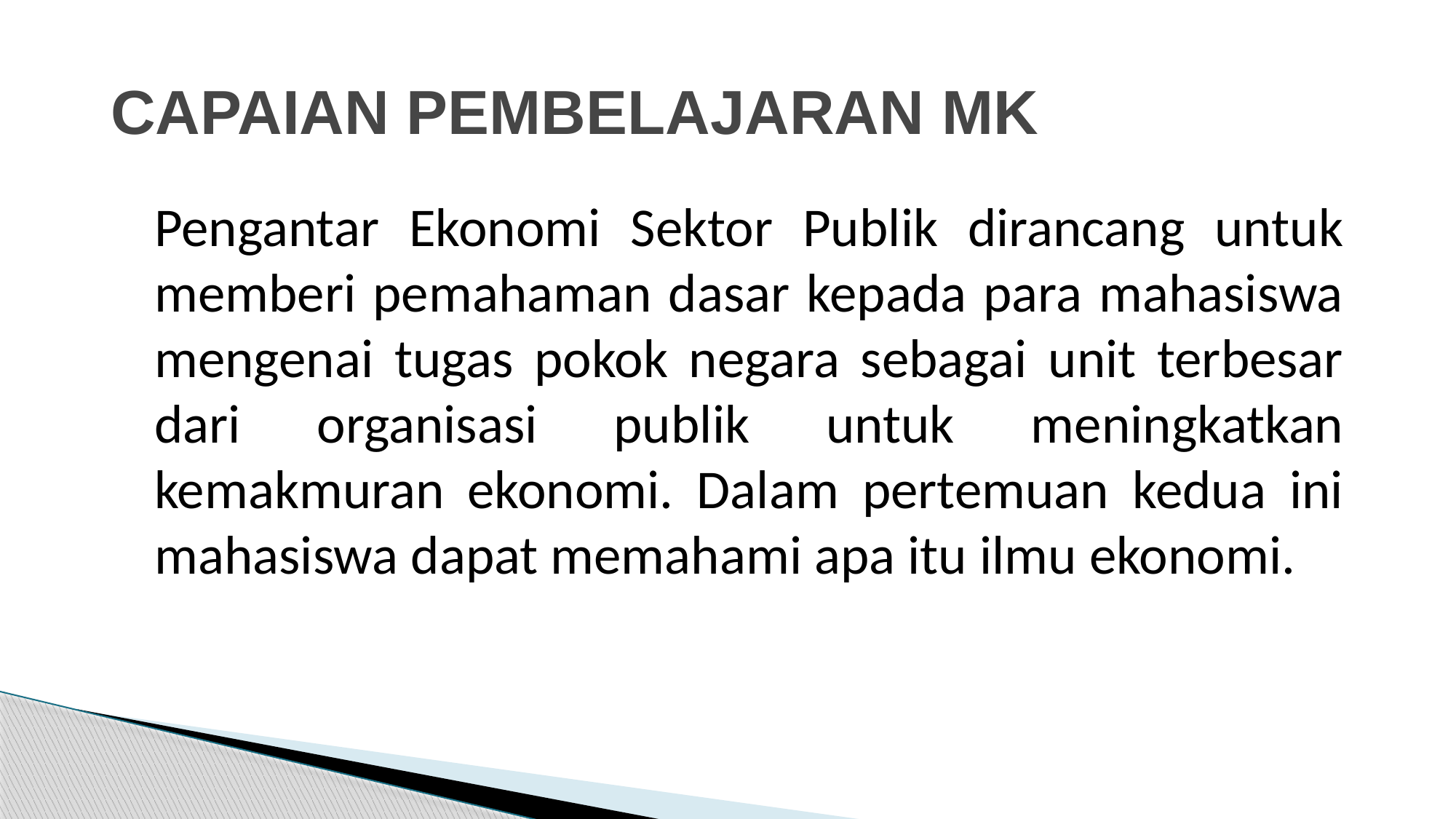

# CAPAIAN PEMBELAJARAN MK
	Pengantar Ekonomi Sektor Publik dirancang untuk memberi pemahaman dasar kepada para mahasiswa mengenai tugas pokok negara sebagai unit terbesar dari organisasi publik untuk meningkatkan kemakmuran ekonomi. Dalam pertemuan kedua ini mahasiswa dapat memahami apa itu ilmu ekonomi.